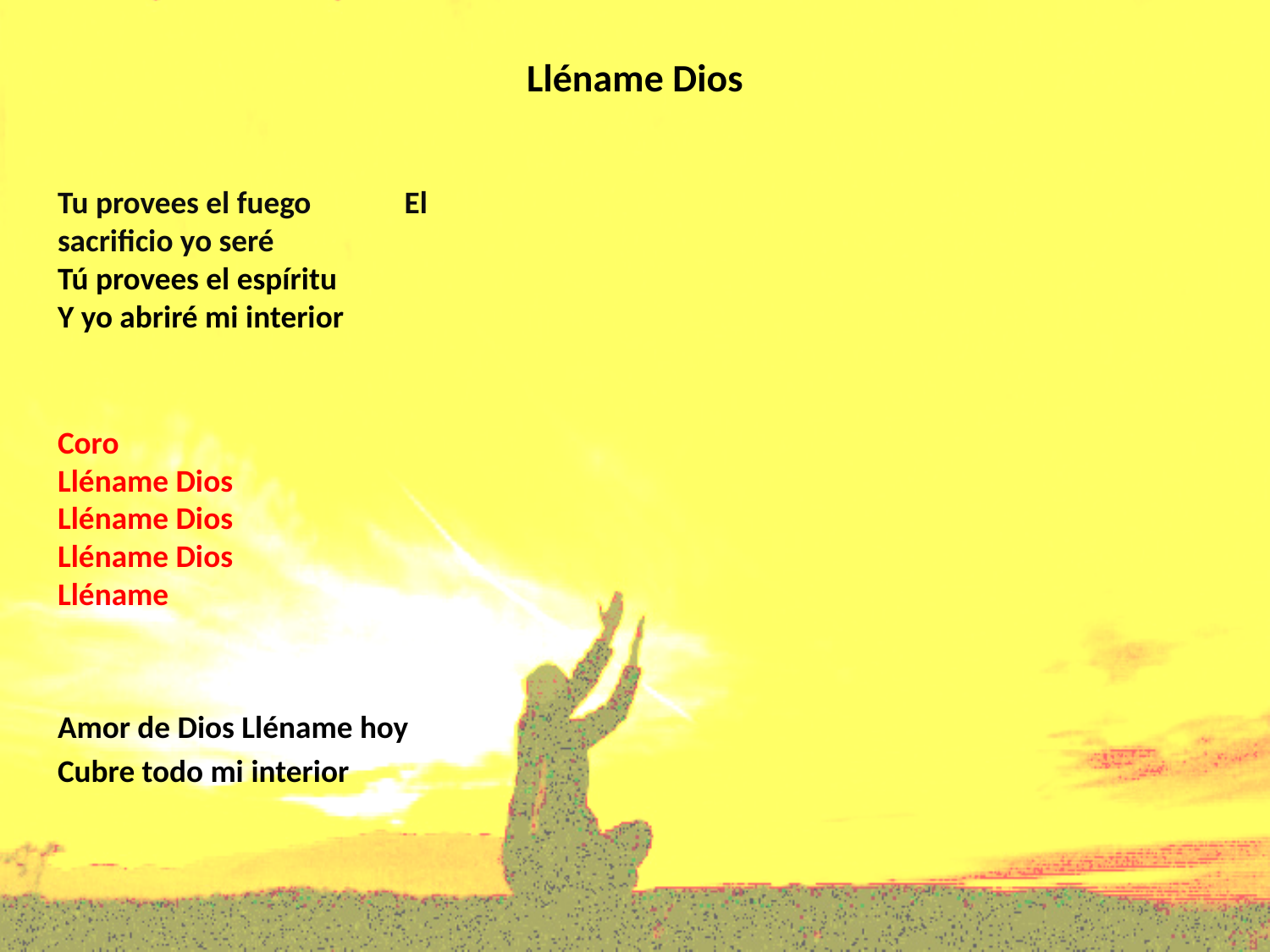

# Lléname Dios
Tu provees el fuego             El sacrificio yo seré
Tú provees el espíritu
Y yo abriré mi interior

Coro
Lléname Dios
Lléname Dios
Lléname Dios
Lléname

Amor de Dios Lléname hoy
Cubre todo mi interior